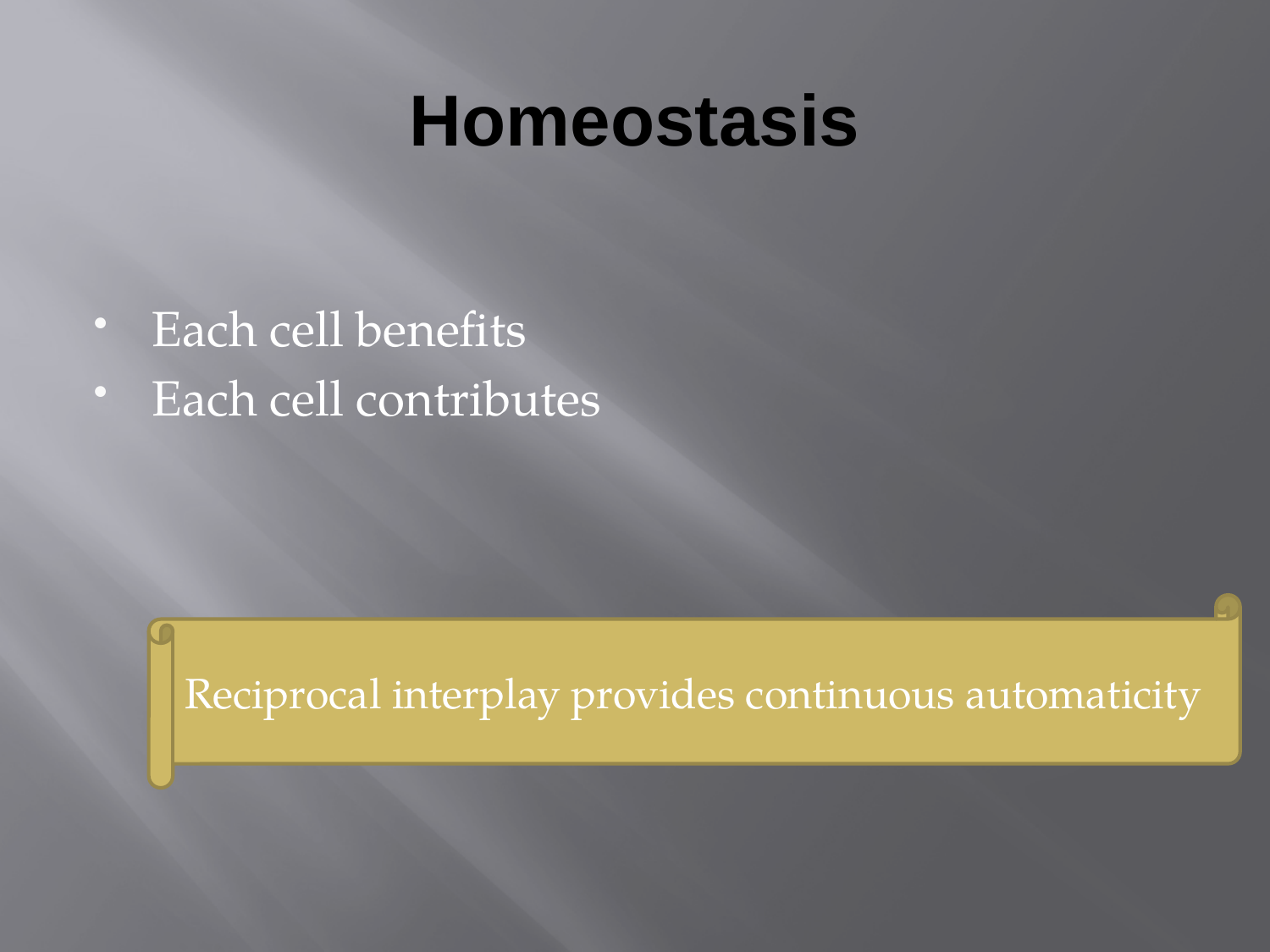

# Homeostasis

Each cell benefits
Each cell contributes

Reciprocal interplay provides continuous automaticity